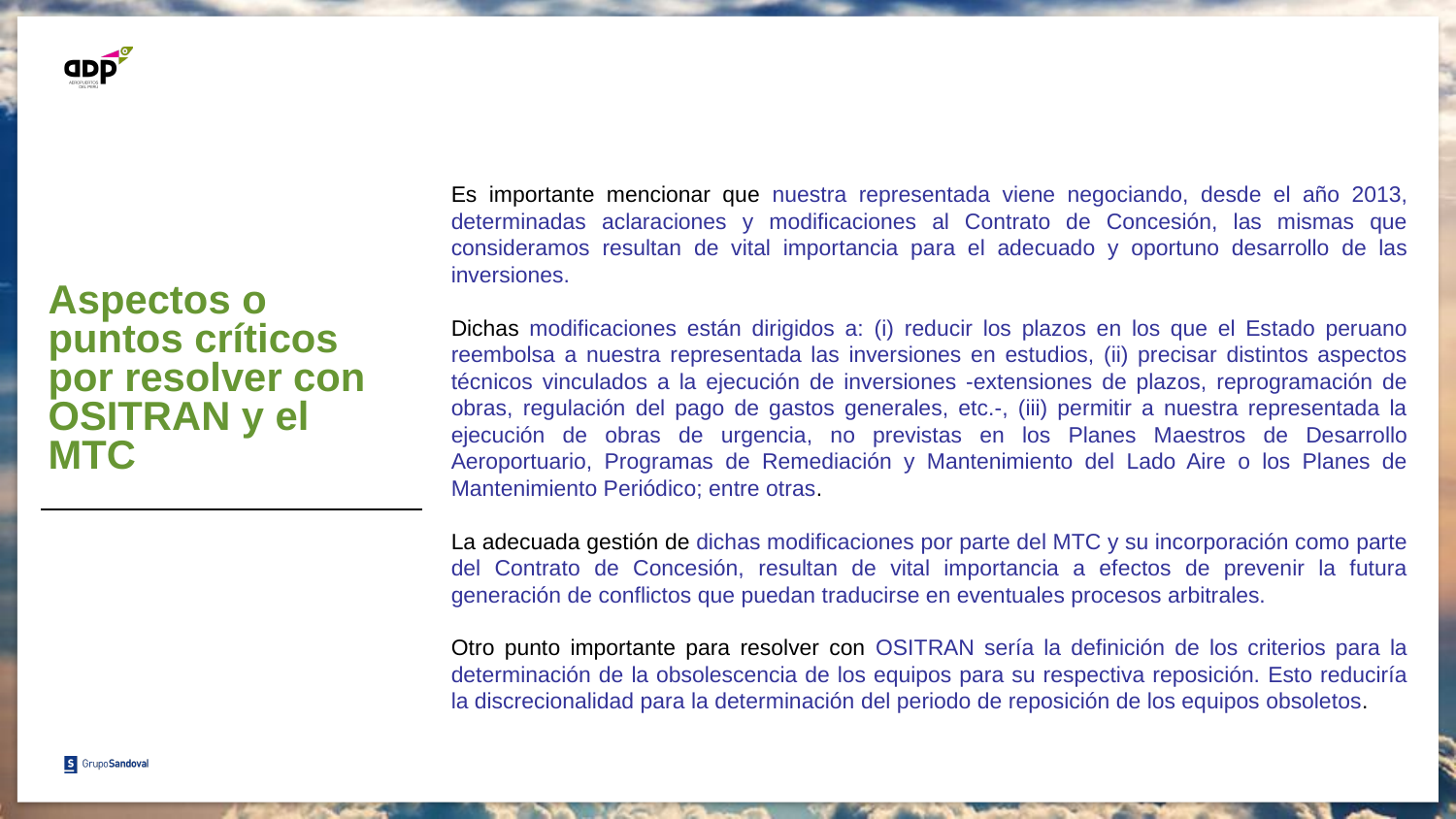

Es importante mencionar que nuestra representada viene negociando, desde el año 2013, determinadas aclaraciones y modificaciones al Contrato de Concesión, las mismas que consideramos resultan de vital importancia para el adecuado y oportuno desarrollo de las inversiones.

Dichas modificaciones están dirigidos a: (i) reducir los plazos en los que el Estado peruano reembolsa a nuestra representada las inversiones en estudios, (ii) precisar distintos aspectos técnicos vinculados a la ejecución de inversiones -extensiones de plazos, reprogramación de obras, regulación del pago de gastos generales, etc.-, (iii) permitir a nuestra representada la ejecución de obras de urgencia, no previstas en los Planes Maestros de Desarrollo Aeroportuario, Programas de Remediación y Mantenimiento del Lado Aire o los Planes de Mantenimiento Periódico; entre otras.

La adecuada gestión de dichas modificaciones por parte del MTC y su incorporación como parte del Contrato de Concesión, resultan de vital importancia a efectos de prevenir la futura generación de conflictos que puedan traducirse en eventuales procesos arbitrales.

Otro punto importante para resolver con OSITRAN sería la definición de los criterios para la determinación de la obsolescencia de los equipos para su respectiva reposición. Esto reduciría la discrecionalidad para la determinación del periodo de reposición de los equipos obsoletos.
Aspectos o puntos críticos por resolver con OSITRAN y el MTC